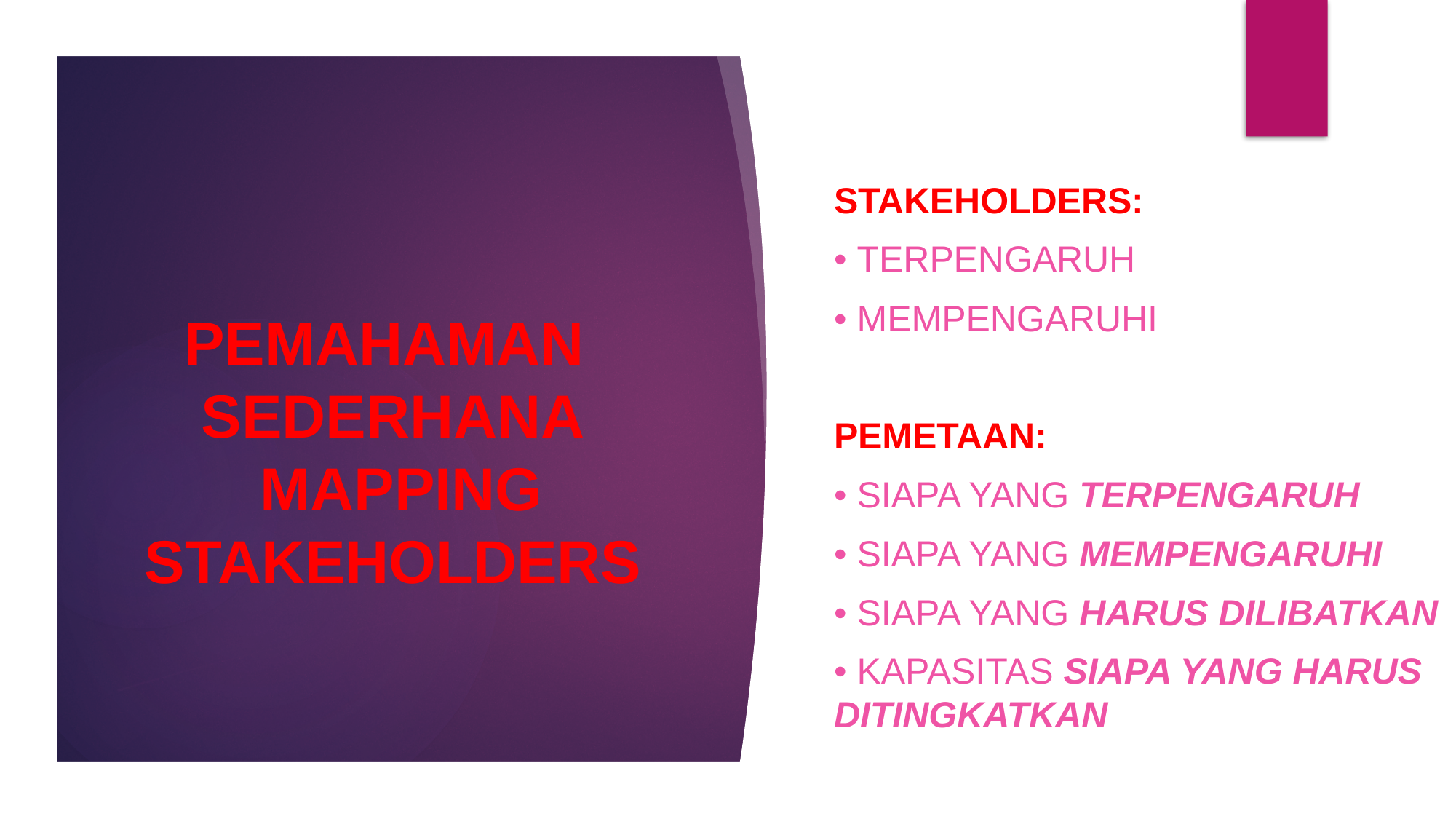

# PEMAHAMAN  SEDERHANA MAPPING STAKEHOLDERS
Stakeholders:
• Terpengaruh
• Mempengaruhi

Pemetaan:
• Siapa yang terpengaruh
• Siapa yang mempengaruhi
• Siapa yang harus dilibatkan
• Kapasitas siapa yang harus ditingkatkan